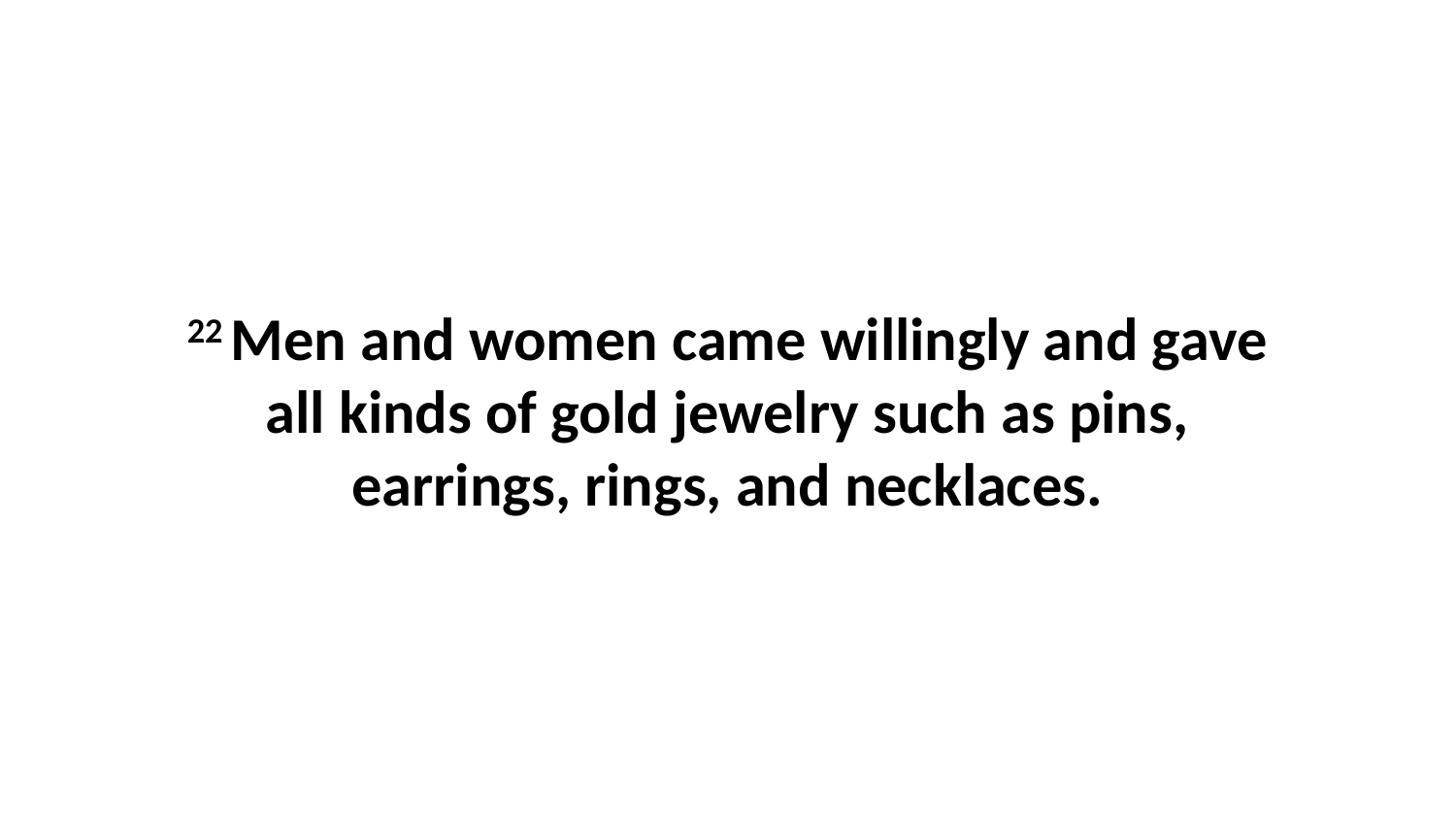

22 Men and women came willingly and gave all kinds of gold jewelry such as pins, earrings, rings, and necklaces.